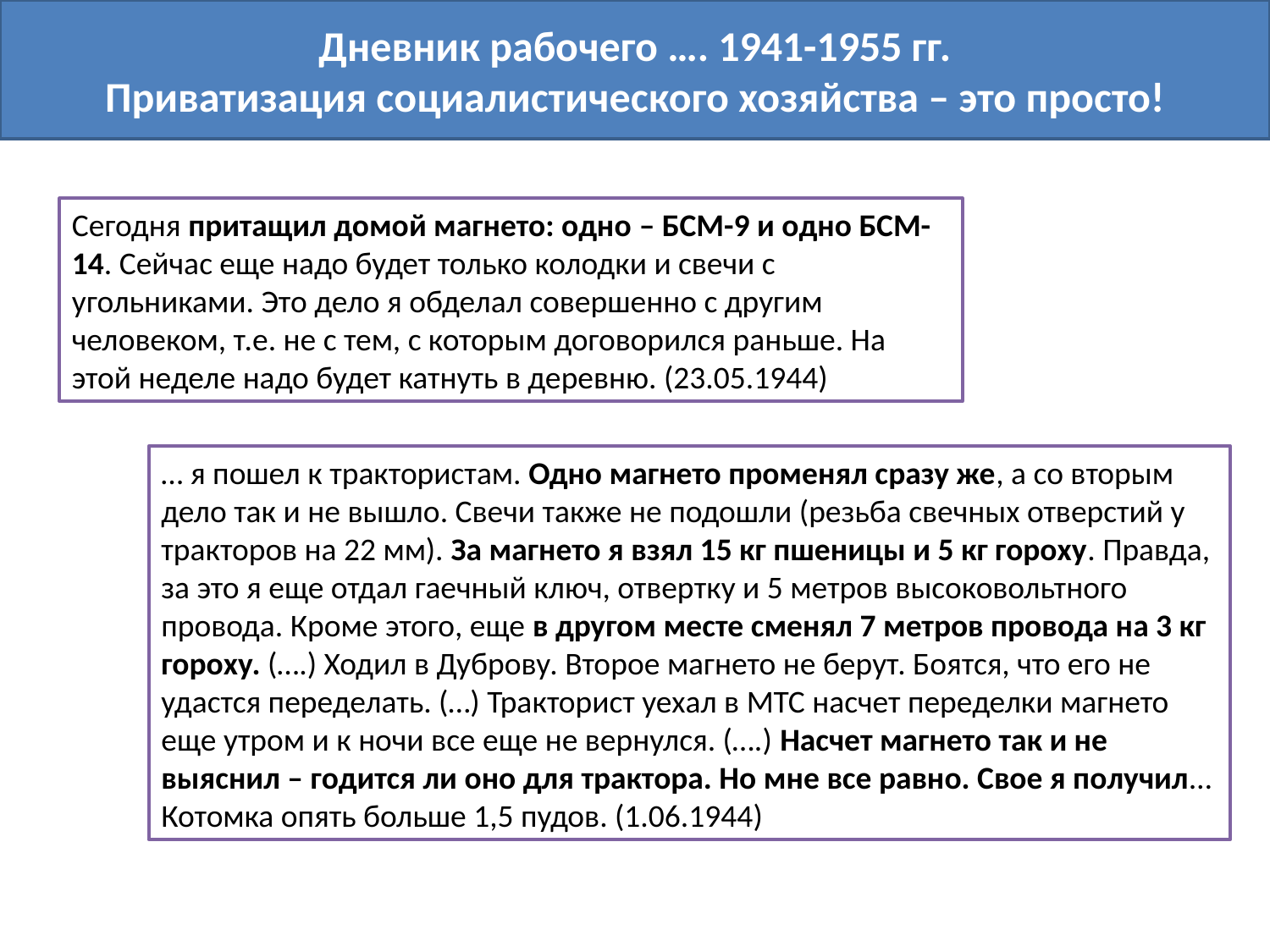

Дневник рабочего …. 1941-1955 гг.
Приватизация социалистического хозяйства – это просто!
Сегодня притащил домой магнето: одно – БСМ-9 и одно БСМ-14. Сейчас еще надо будет только колодки и свечи с угольниками. Это дело я обделал совершенно с другим человеком, т.е. не с тем, с которым договорился раньше. На этой неделе надо будет катнуть в деревню. (23.05.1944)
… я пошел к трактористам. Одно магнето променял сразу же, а со вторым дело так и не вышло. Свечи также не подошли (резьба свечных отверстий у тракторов на 22 мм). За магнето я взял 15 кг пшеницы и 5 кг гороху. Правда, за это я еще отдал гаечный ключ, отвертку и 5 метров высоковольтного провода. Кроме этого, еще в другом месте сменял 7 метров провода на 3 кг гороху. (….) Ходил в Дуброву. Второе магнето не берут. Боятся, что его не удастся переделать. (…) Тракторист уехал в МТС насчет переделки магнето еще утром и к ночи все еще не вернулся. (….) Насчет магнето так и не выяснил – годится ли оно для трактора. Но мне все равно. Свое я получил… Котомка опять больше 1,5 пудов. (1.06.1944)